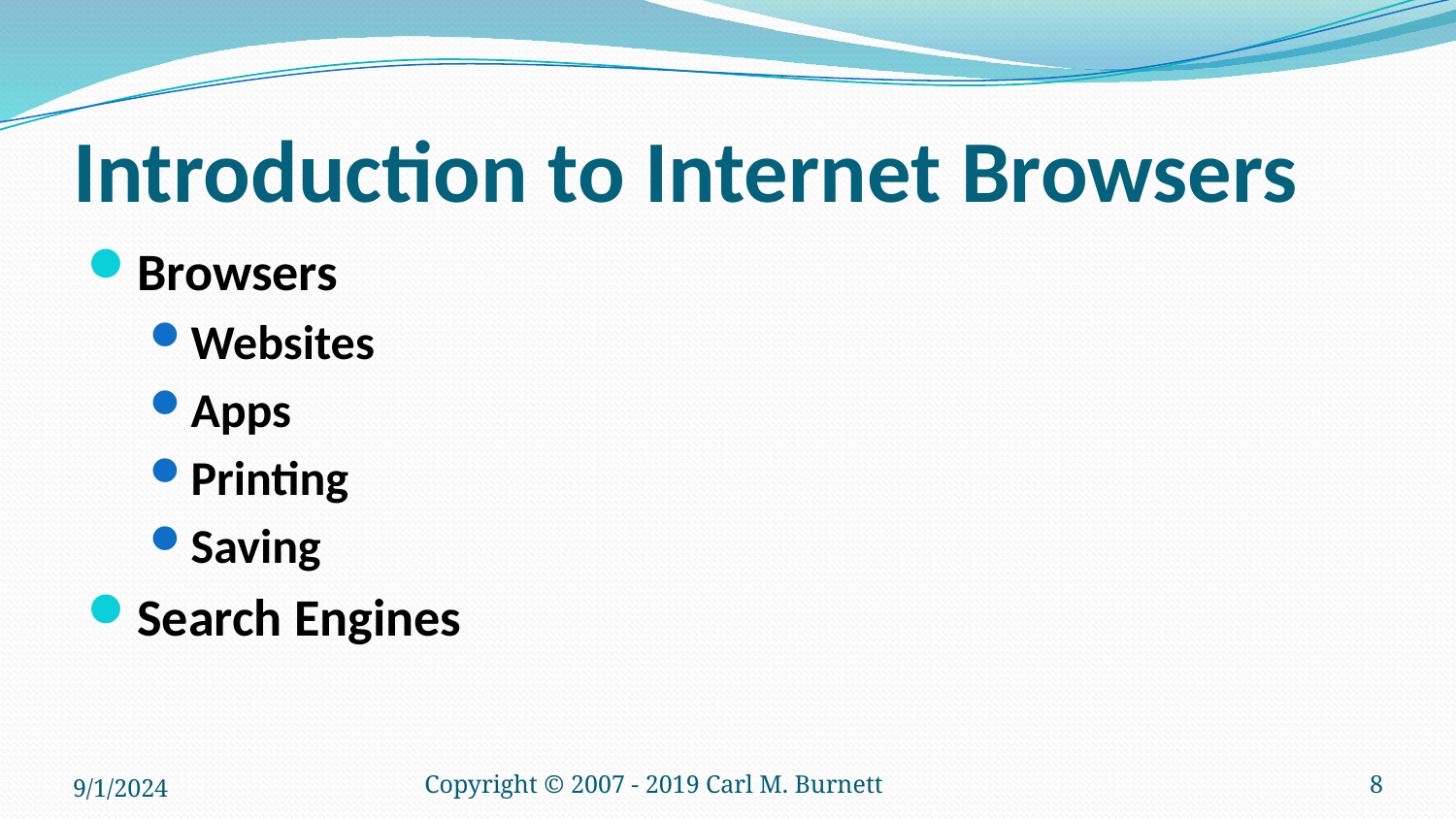

# Introduction to Internet Browsers
Browsers
Websites
Apps
Printing
Saving
Search Engines

9/1/2024
Copyright © 2007 - 2019 Carl M. Burnett
8